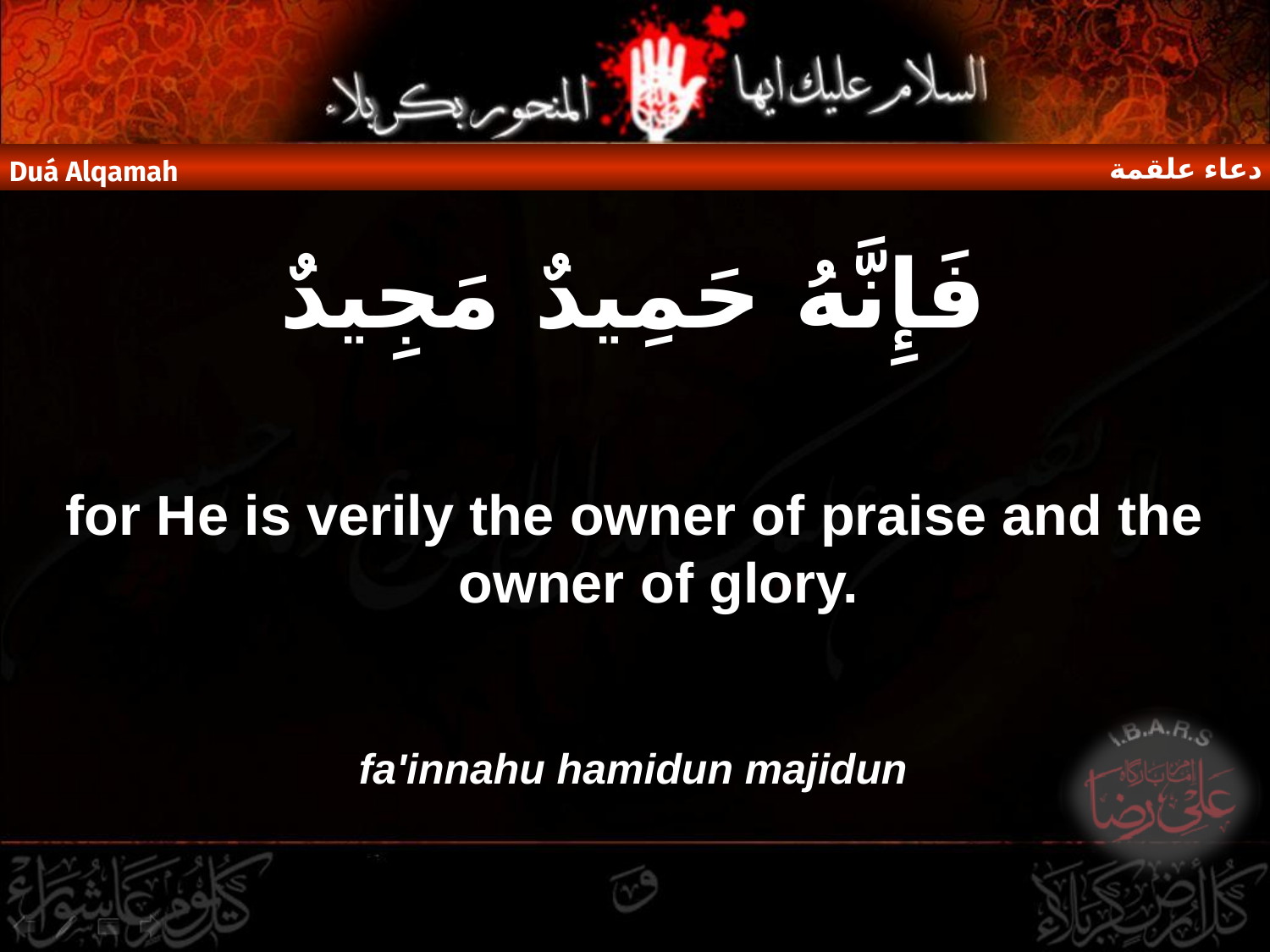

دعاء علقمة
Duá Alqamah
فَإِنَّهُ حَمِيدٌ مَجِيدٌ
for He is verily the owner of praise and the owner of glory.
fa'innahu hamidun majidun